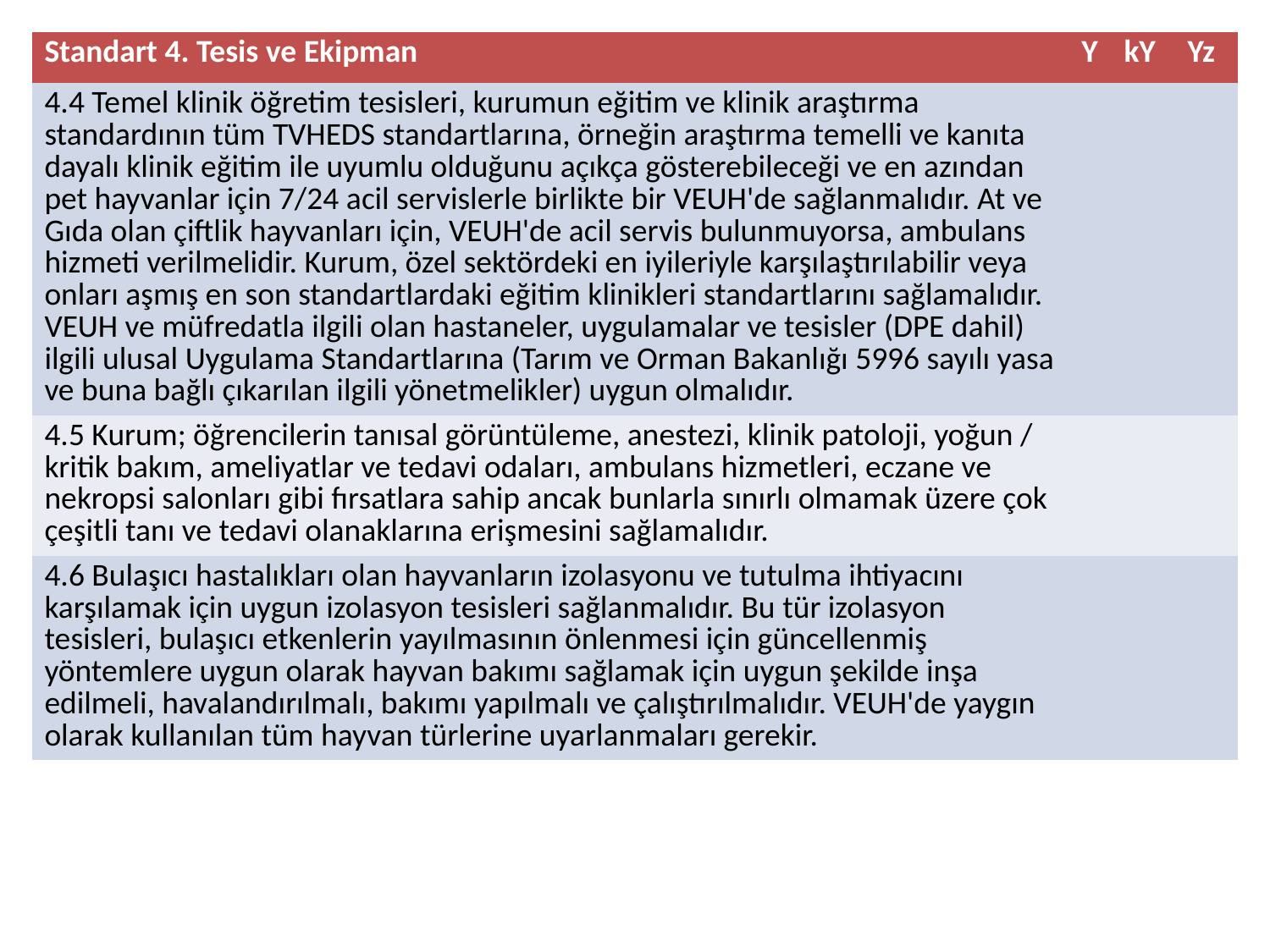

| Standart 4. Tesis ve Ekipman | Y | kY | Yz |
| --- | --- | --- | --- |
| 4.4 Temel klinik öğretim tesisleri, kurumun eğitim ve klinik araştırma standardının tüm TVHEDS standartlarına, örneğin araştırma temelli ve kanıta dayalı klinik eğitim ile uyumlu olduğunu açıkça gösterebileceği ve en azından pet hayvanlar için 7/24 acil servislerle birlikte bir VEUH'de sağlanmalıdır. At ve Gıda olan çiftlik hayvanları için, VEUH'de acil servis bulunmuyorsa, ambulans hizmeti verilmelidir. Kurum, özel sektördeki en iyileriyle karşılaştırılabilir veya onları aşmış en son standartlardaki eğitim klinikleri standartlarını sağlamalıdır. VEUH ve müfredatla ilgili olan hastaneler, uygulamalar ve tesisler (DPE dahil) ilgili ulusal Uygulama Standartlarına (Tarım ve Orman Bakanlığı 5996 sayılı yasa ve buna bağlı çıkarılan ilgili yönetmelikler) uygun olmalıdır. |  |  |  |
| 4.5 Kurum; öğrencilerin tanısal görüntüleme, anestezi, klinik patoloji, yoğun / kritik bakım, ameliyatlar ve tedavi odaları, ambulans hizmetleri, eczane ve nekropsi salonları gibi fırsatlara sahip ancak bunlarla sınırlı olmamak üzere çok çeşitli tanı ve tedavi olanaklarına erişmesini sağlamalıdır. |  |  |  |
| 4.6 Bulaşıcı hastalıkları olan hayvanların izolasyonu ve tutulma ihtiyacını karşılamak için uygun izolasyon tesisleri sağlanmalıdır. Bu tür izolasyon tesisleri, bulaşıcı etkenlerin yayılmasının önlenmesi için güncellenmiş yöntemlere uygun olarak hayvan bakımı sağlamak için uygun şekilde inşa edilmeli, havalandırılmalı, bakımı yapılmalı ve çalıştırılmalıdır. VEUH'de yaygın olarak kullanılan tüm hayvan türlerine uyarlanmaları gerekir. |  |  |  |